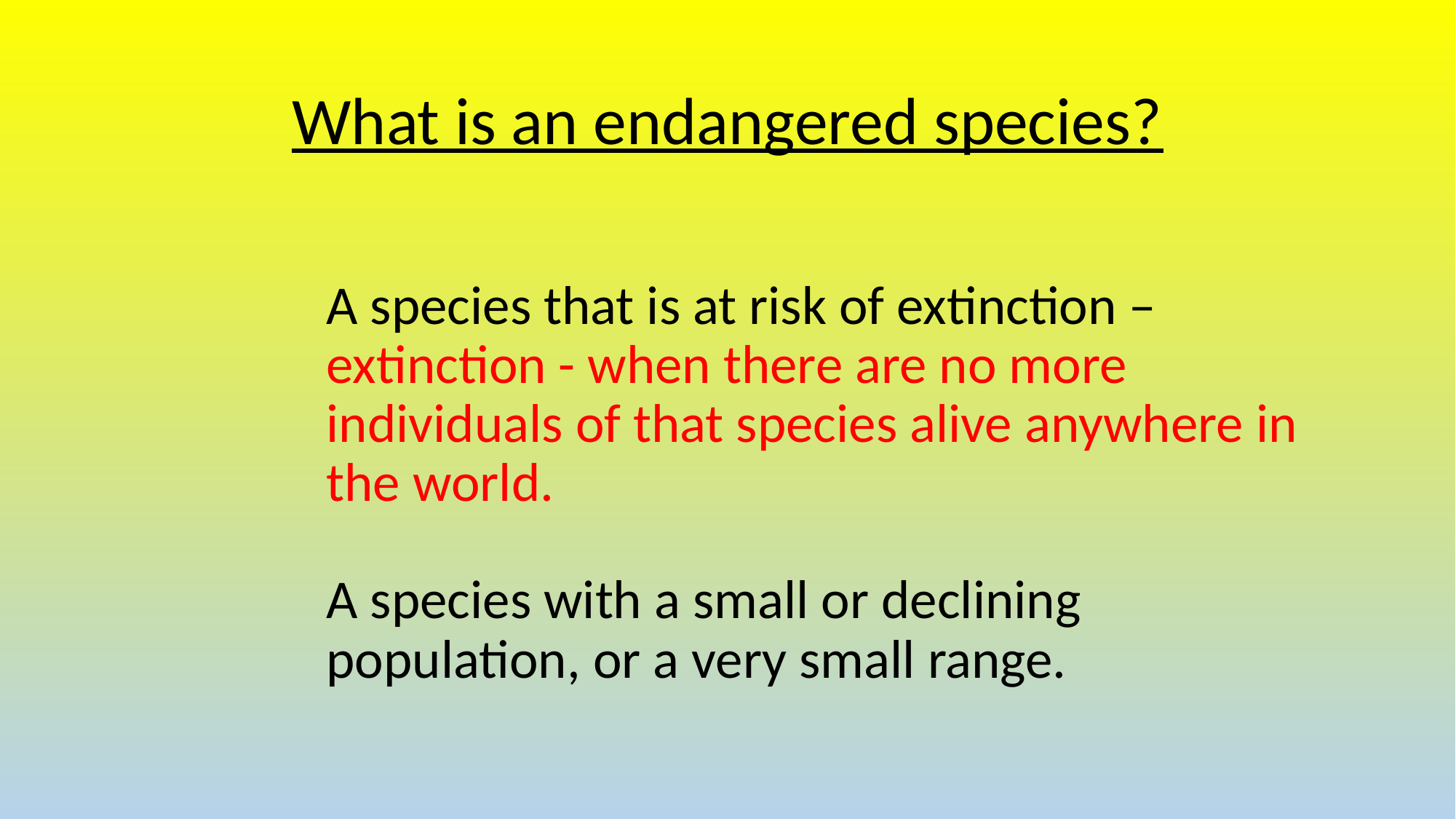

# What is an endangered species?
A species that is at risk of extinction – extinction - when there are no more individuals of that species alive anywhere in the world.

A species with a small or declining population, or a very small range.